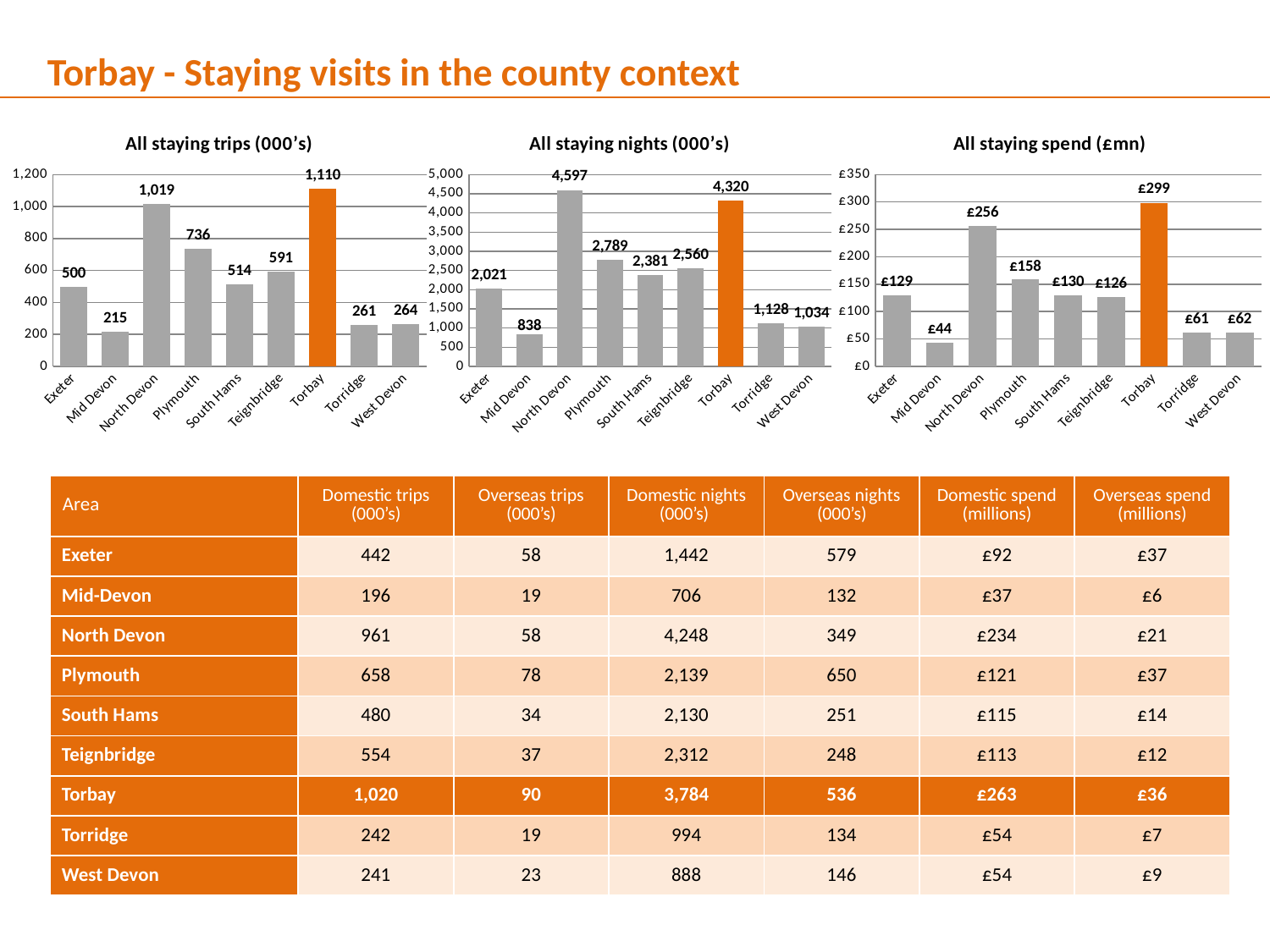

Torbay - Staying visits in the county context

### Chart: All staying trips (000’s)

| Category | Column1 |
|---|---|
| Exeter | 500.0 |
| Mid Devon | 215.0 |
| North Devon | 1019.0 |
| Plymouth | 736.0 |
| South Hams | 514.0 |
| Teignbridge | 591.0 |
| Torbay | 1110.1 |
| Torridge | 260.7 |
| West Devon | 263.5 |

### Chart: All staying nights (000’s)

| Category | Column1 |
|---|---|
| Exeter | 2021.0 |
| Mid Devon | 838.0 |
| North Devon | 4597.0 |
| Plymouth | 2789.0 |
| South Hams | 2381.0 |
| Teignbridge | 2560.0 |
| Torbay | 4320.3 |
| Torridge | 1127.7 |
| West Devon | 1033.6 |

### Chart: All staying spend (£mn)

| Category | Column1 |
|---|---|
| Exeter | 129.336 |
| Mid Devon | 43.542 |
| North Devon | 255.723 |
| Plymouth | 158.319 |
| South Hams | 129.588 |
| Teignbridge | 125.907 |
| Torbay | 298.695 |
| Torridge | 61.206 |
| West Devon | 62.229 |
| Area | Domestic trips (000’s) | Overseas trips (000’s) | Domestic nights (000’s) | Overseas nights (000’s) | Domestic spend (millions) | Overseas spend (millions) |
| --- | --- | --- | --- | --- | --- | --- |
| Exeter | 442 | 58 | 1,442 | 579 | £92 | £37 |
| Mid-Devon | 196 | 19 | 706 | 132 | £37 | £6 |
| North Devon | 961 | 58 | 4,248 | 349 | £234 | £21 |
| Plymouth | 658 | 78 | 2,139 | 650 | £121 | £37 |
| South Hams | 480 | 34 | 2,130 | 251 | £115 | £14 |
| Teignbridge | 554 | 37 | 2,312 | 248 | £113 | £12 |
| Torbay | 1,020 | 90 | 3,784 | 536 | £263 | £36 |
| Torridge | 242 | 19 | 994 | 134 | £54 | £7 |
| West Devon | 241 | 23 | 888 | 146 | £54 | £9 |